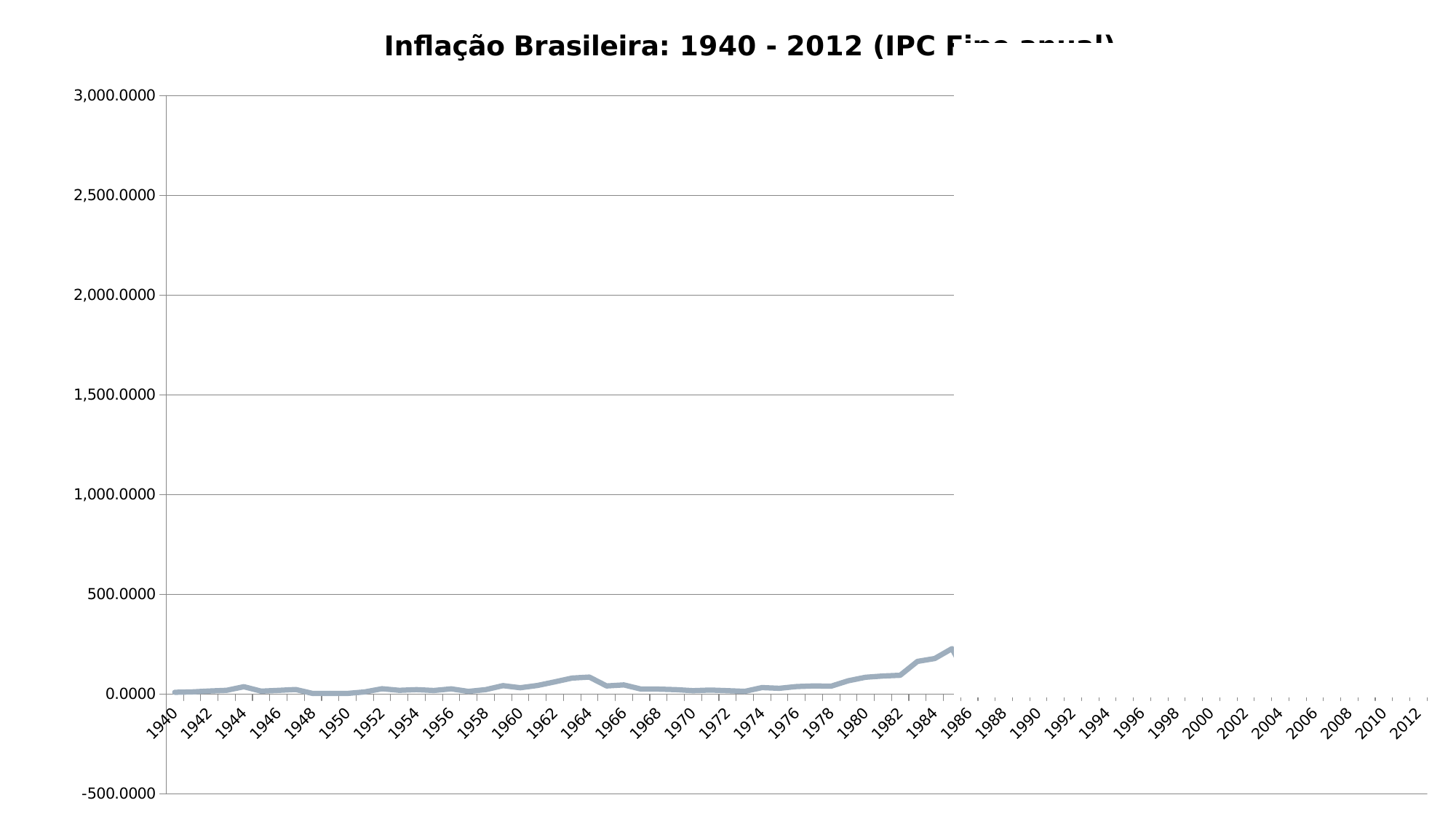

### Chart: Inflação Brasileira: 1940 - 2012 (IPC Fipe anual)

| Category |  |
|---|---|
| 1940 | 9.307731674945723 |
| 1941 | 11.2803995889851 |
| 1942 | 15.7227883033624 |
| 1943 | 19.208748382967975 |
| 1944 | 37.38164627813207 |
| 1945 | 15.0471275298433 |
| 1946 | 18.970729814205278 |
| 1947 | 23.2699901153103 |
| 1948 | 3.27316261692689 |
| 1949 | 4.2297109416487695 |
| 1950 | 3.71946883838155 |
| 1951 | 11.268373349884195 |
| 1952 | 27.163877497792612 |
| 1953 | 19.230437768805 |
| 1954 | 22.572643953674785 |
| 1955 | 18.44206633868559 |
| 1956 | 26.463428859761873 |
| 1957 | 13.736695319046405 |
| 1958 | 22.60265936359309 |
| 1959 | 42.700384656917294 |
| 1960 | 32.19942728290882 |
| 1961 | 43.5050436171056 |
| 1962 | 61.7286257614973 |
| 1963 | 80.53242682563989 |
| 1964 | 85.59643104558906 |
| 1965 | 41.2033683297182 |
| 1966 | 46.28549443423608 |
| 1967 | 25.32826613454689 |
| 1968 | 25.21724011765291 |
| 1969 | 22.5842143958046 |
| 1970 | 17.459602083668084 |
| 1971 | 20.60359320739919 |
| 1972 | 17.45813159678288 |
| 1973 | 13.96563430036601 |
| 1974 | 33.050076192540395 |
| 1975 | 29.2570930501136 |
| 1976 | 38.0662829750587 |
| 1977 | 41.1023643640629 |
| 1978 | 39.9053231063246 |
| 1979 | 67.1930602017338 |
| 1980 | 84.77145067652039 |
| 1981 | 90.8724349889182 |
| 1982 | 94.63217087366021 |
| 1983 | 164.0902963185281 |
| 1984 | 178.5626578520381 |
| 1985 | 228.22200509572798 |
| 1986 | 68.0836912669756 |
| 1987 | 367.1241527292758 |
| 1988 | 891.6690322439773 |
| 1989 | 1636.6093348871098 |
| 1990 | 1639.07593226767 |
| 1991 | 458.60603646903985 |
| 1992 | 1129.4466334231513 |
| 1993 | 2490.990755399341 |
| 1994 | 941.2507366564444 |
| 1995 | 23.1662791464042 |
| 1996 | 10.0422289587847 |
| 1997 | 4.825312558860117 |
| 1998 | -1.78920550755439 |
| 1999 | 8.637259689072463 |
| 2000 | 4.37848216113006 |
| 2001 | 7.125524371662227 |
| 2002 | 9.91987081181984 |
| 2003 | 8.166715365029 |
| 2004 | 6.565404468545426 |
| 2005 | 4.525412467467847 |
| 2006 | 2.5386221608828285 |
| 2007 | 4.38201376522294 |
| 2008 | 6.163209745453373 |
| 2009 | 3.65113652482036 |
| 2010 | 6.39870955984032 |
| 2011 | 5.80676025965956 |
| 2012 | None |